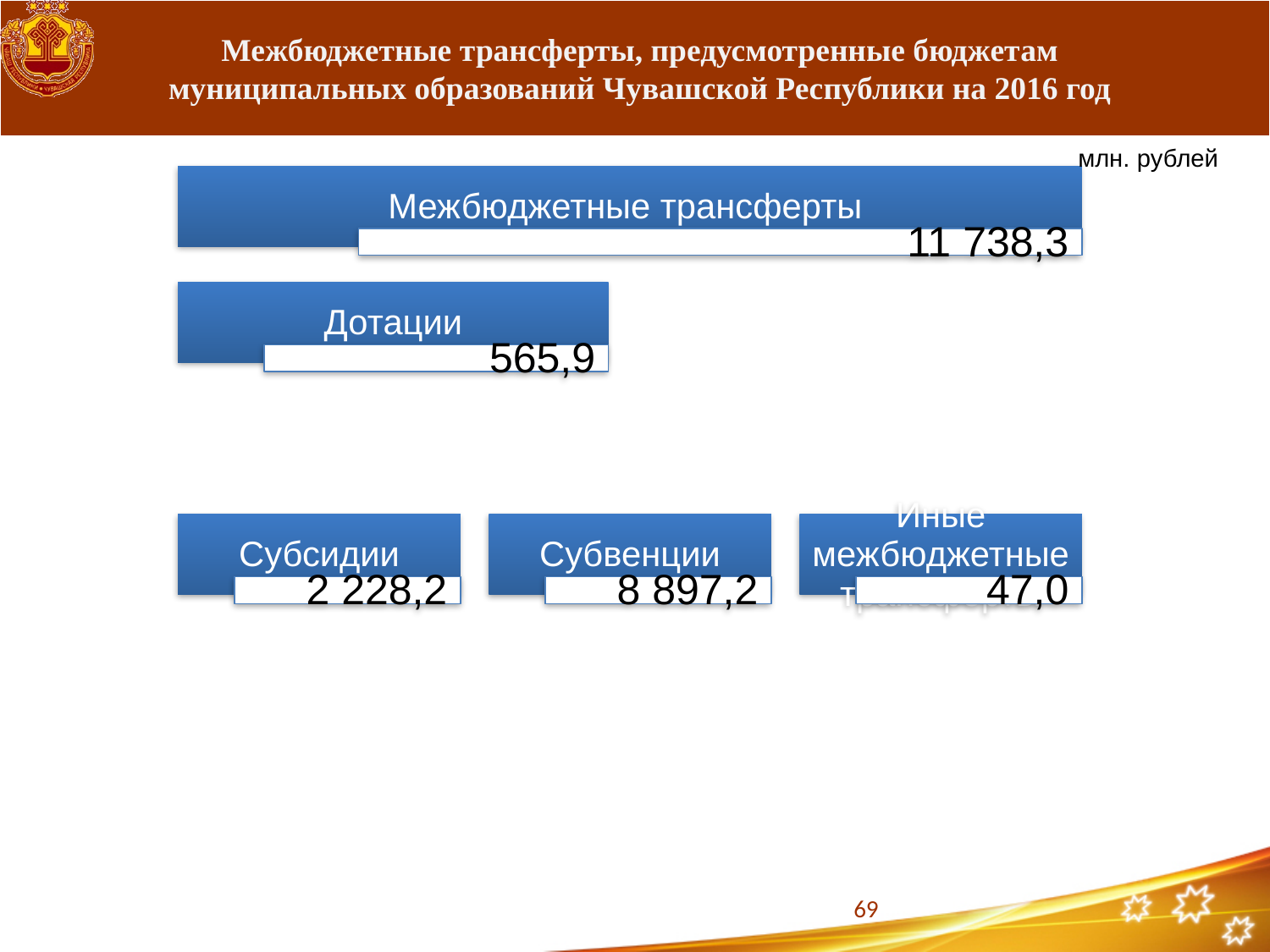

# Межбюджетные трансферты, предусмотренные бюджетам муниципальных образований Чувашской Республики на 2016 год
млн. рублей
Межбюджетные трансферты
11 738,3
Дотации
565,9
Субсидии
2 228,2
Субвенции
8 897,2
47,0

69